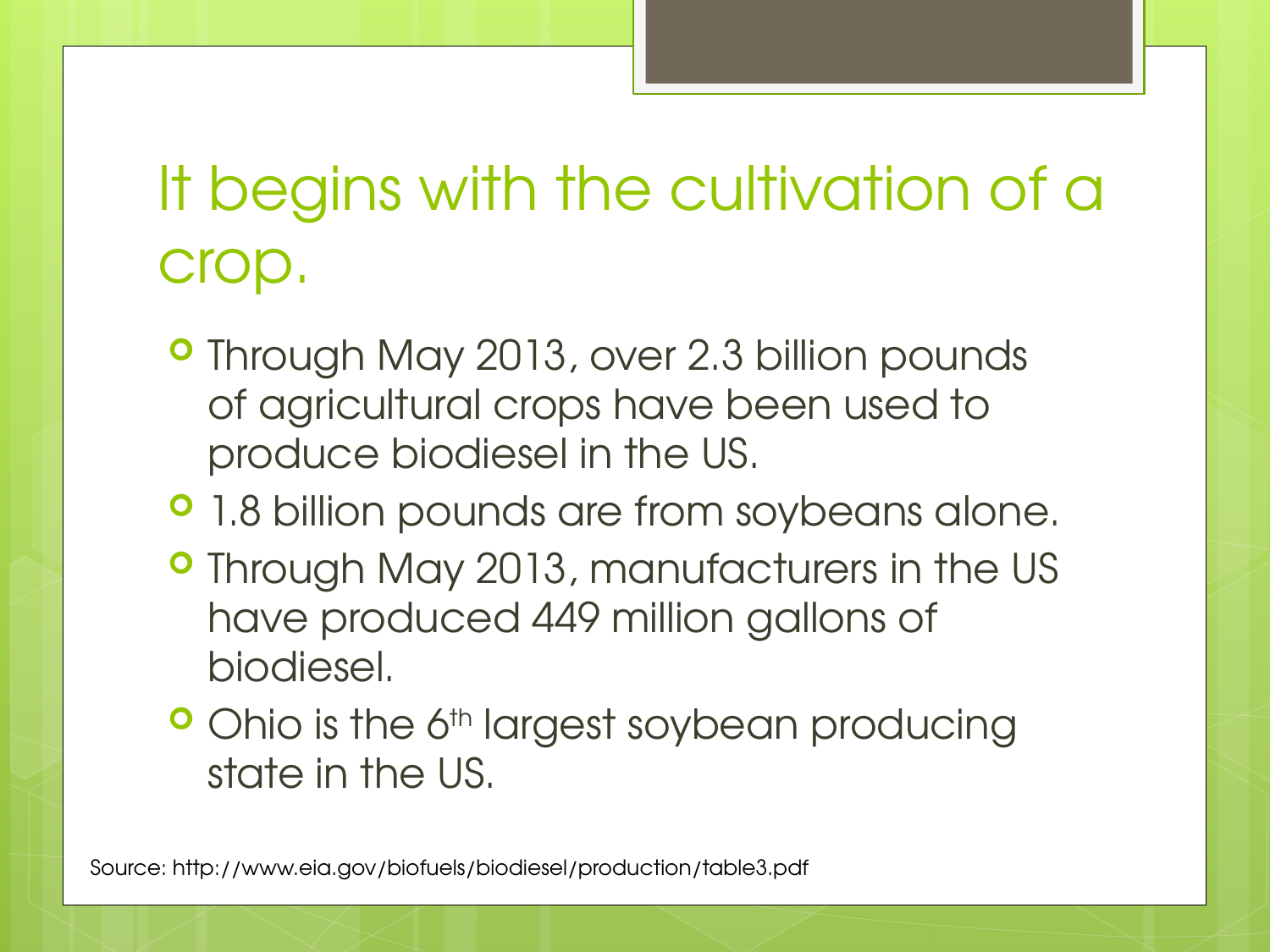

# It begins with the cultivation of a crop.
Through May 2013, over 2.3 billion pounds of agricultural crops have been used to produce biodiesel in the US.
1.8 billion pounds are from soybeans alone.
Through May 2013, manufacturers in the US have produced 449 million gallons of biodiesel.
Ohio is the 6th largest soybean producing state in the US.
Source: http://www.eia.gov/biofuels/biodiesel/production/table3.pdf